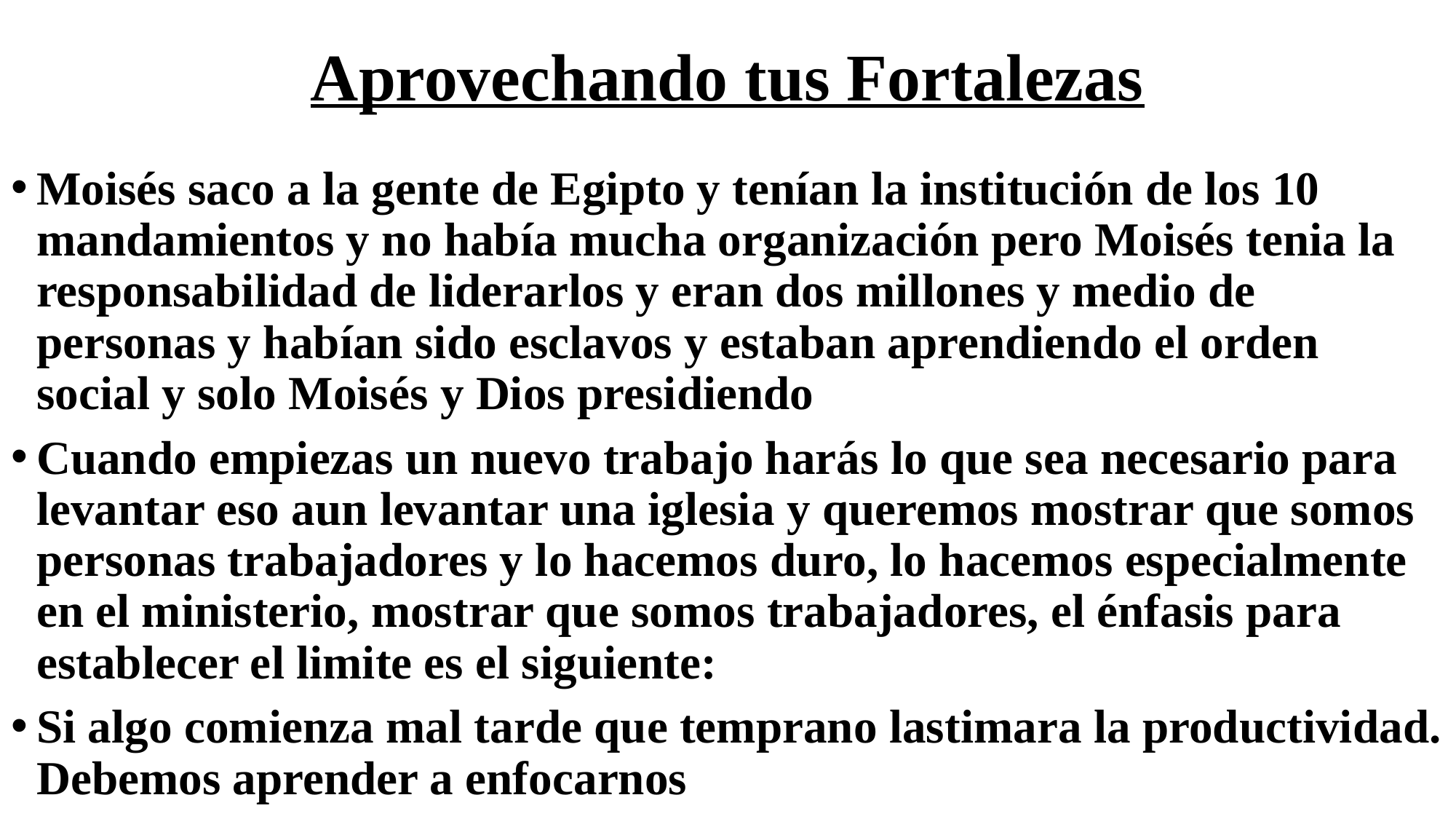

# Aprovechando tus Fortalezas
Moisés saco a la gente de Egipto y tenían la institución de los 10 mandamientos y no había mucha organización pero Moisés tenia la responsabilidad de liderarlos y eran dos millones y medio de personas y habían sido esclavos y estaban aprendiendo el orden social y solo Moisés y Dios presidiendo
Cuando empiezas un nuevo trabajo harás lo que sea necesario para levantar eso aun levantar una iglesia y queremos mostrar que somos personas trabajadores y lo hacemos duro, lo hacemos especialmente en el ministerio, mostrar que somos trabajadores, el énfasis para establecer el limite es el siguiente:
Si algo comienza mal tarde que temprano lastimara la productividad. Debemos aprender a enfocarnos